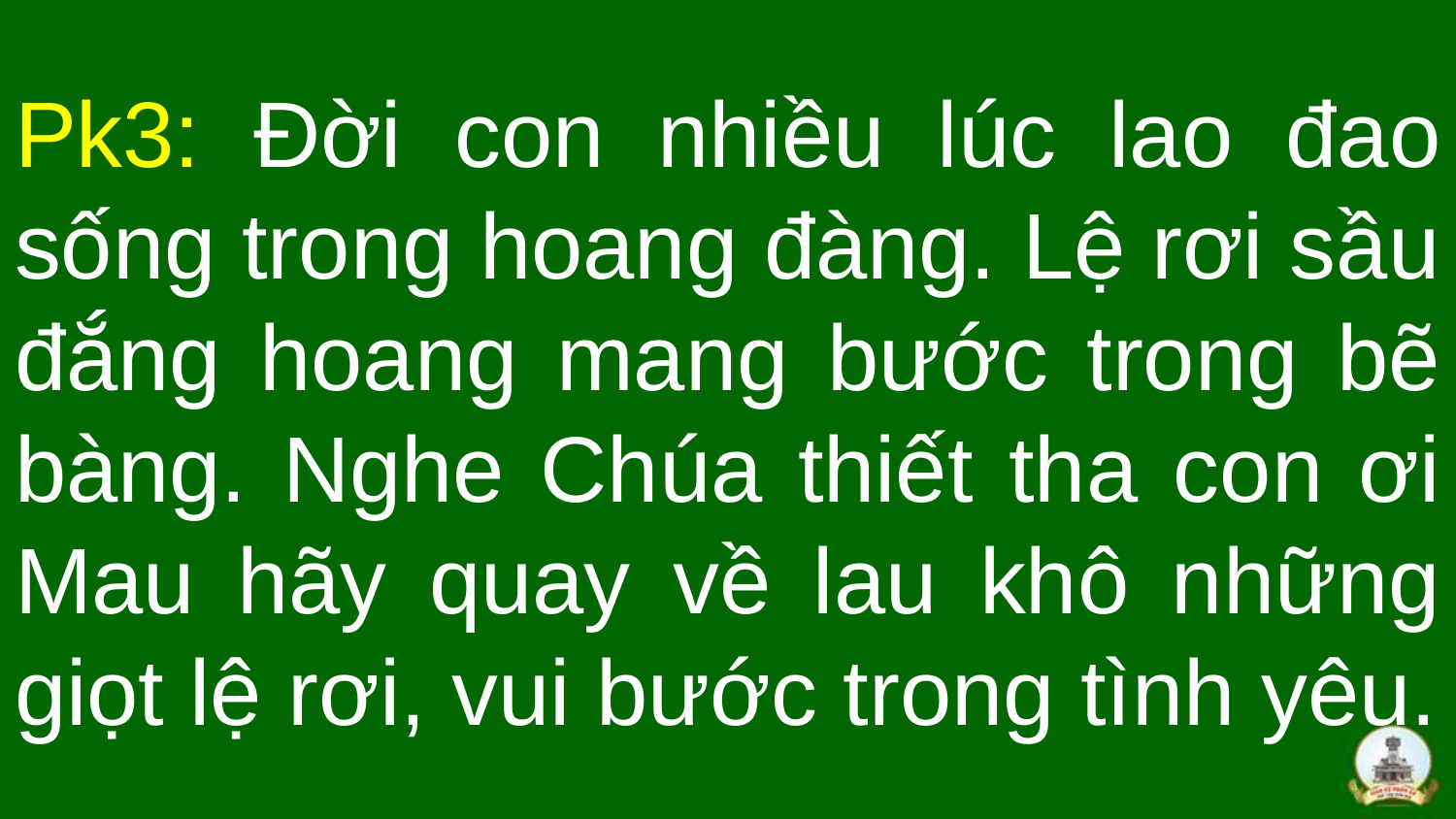

# Pk3: Đời con nhiều lúc lao đao sống trong hoang đàng. Lệ rơi sầu đắng hoang mang bước trong bẽ bàng. Nghe Chúa thiết tha con ơi Mau hãy quay về lau khô những giọt lệ rơi, vui bước trong tình yêu.